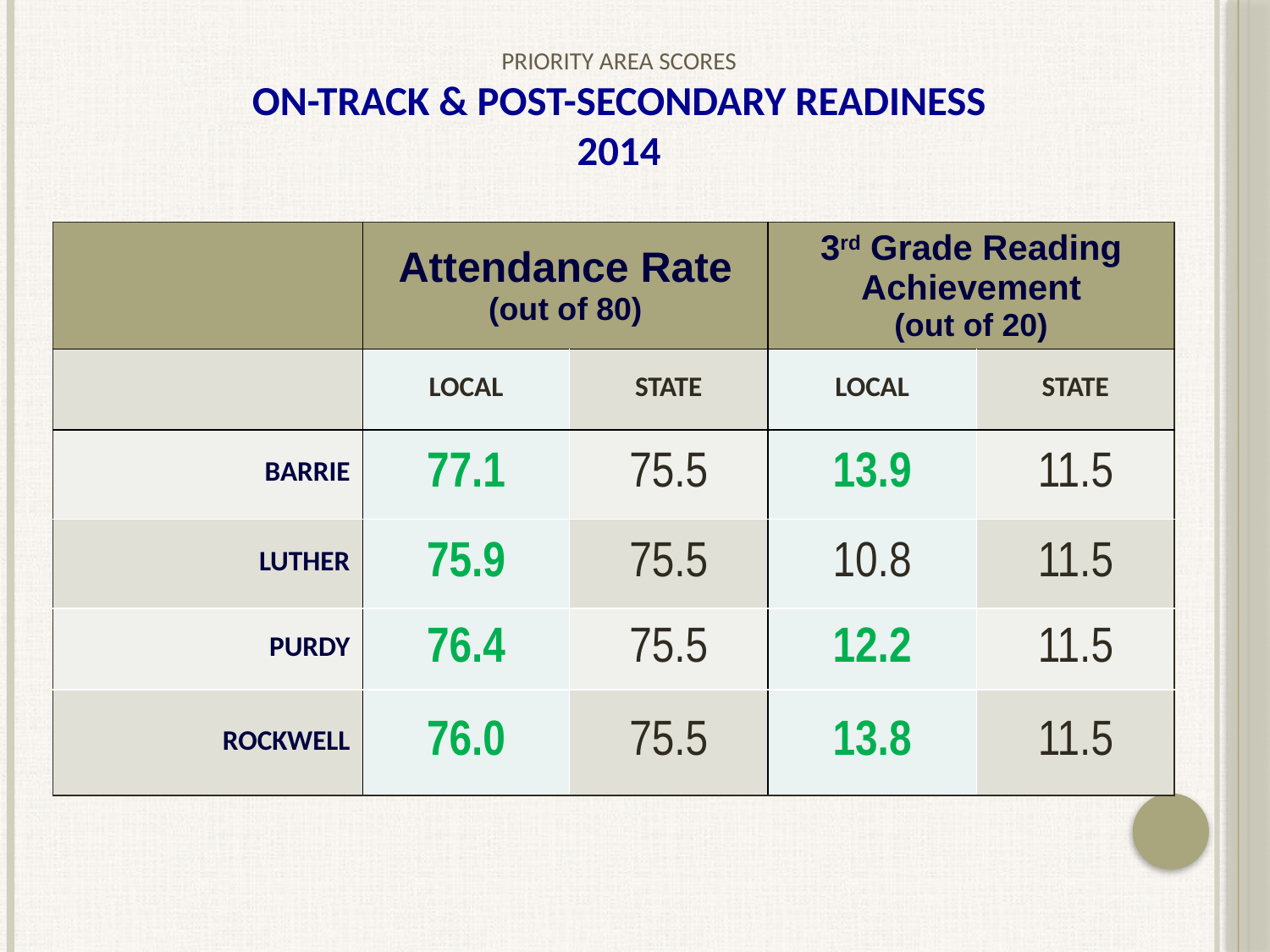

# Priority Area Scores On-Track & Post-Secondary Readiness 2014
|  | Attendance Rate (out of 80) |  | 3rd Grade Reading Achievement (out of 20) |  |
| --- | --- | --- | --- | --- |
|  | LOCAL | STATE | LOCAL | STATE |
| BARRIE | 77.1 | 75.5 | 13.9 | 11.5 |
| LUTHER | 75.9 | 75.5 | 10.8 | 11.5 |
| PURDY | 76.4 | 75.5 | 12.2 | 11.5 |
| ROCKWELL | 76.0 | 75.5 | 13.8 | 11.5 |